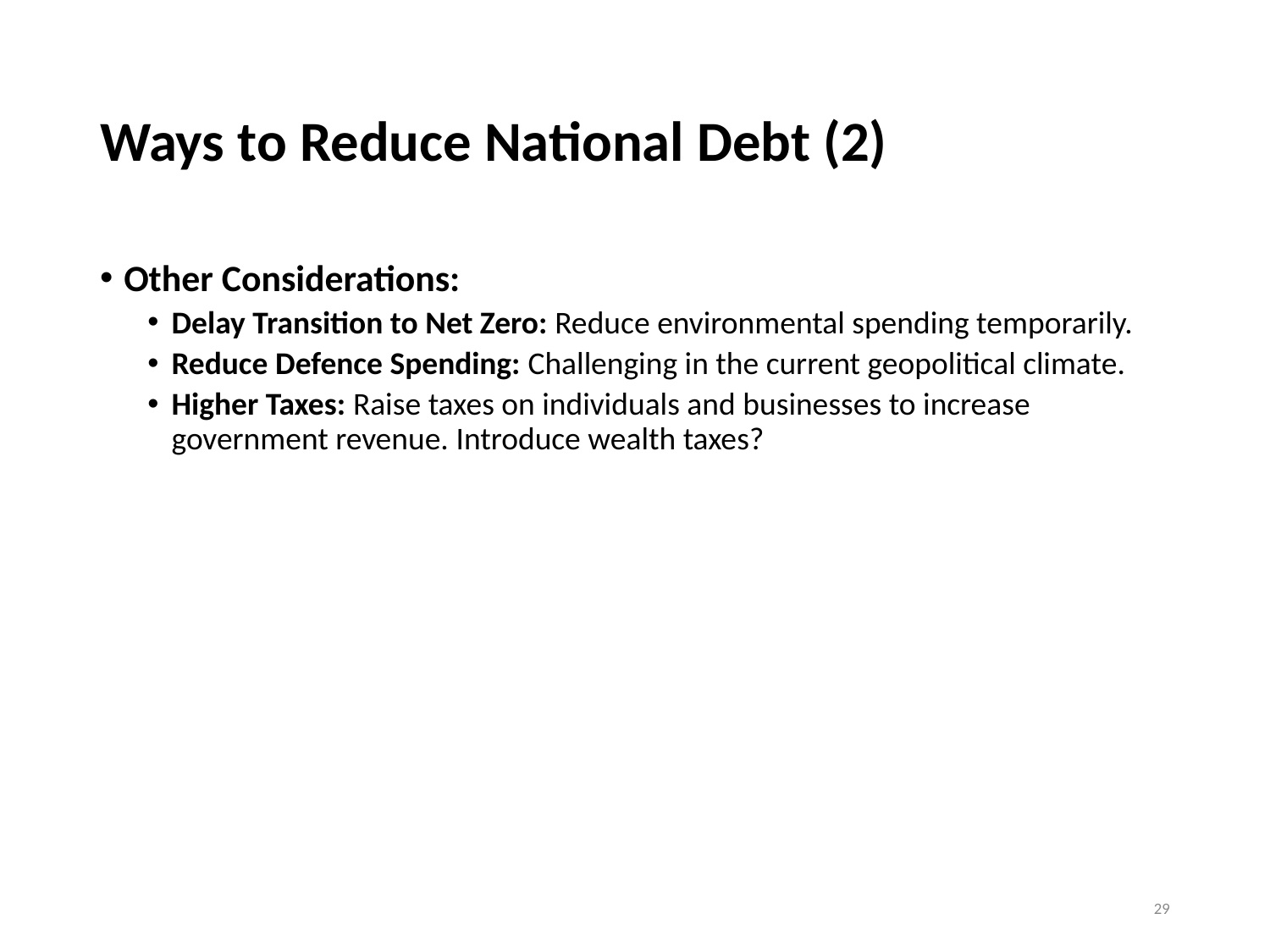

# Ways to Reduce National Debt (2)
Other Considerations:
Delay Transition to Net Zero: Reduce environmental spending temporarily.
Reduce Defence Spending: Challenging in the current geopolitical climate.
Higher Taxes: Raise taxes on individuals and businesses to increase government revenue. Introduce wealth taxes?
29